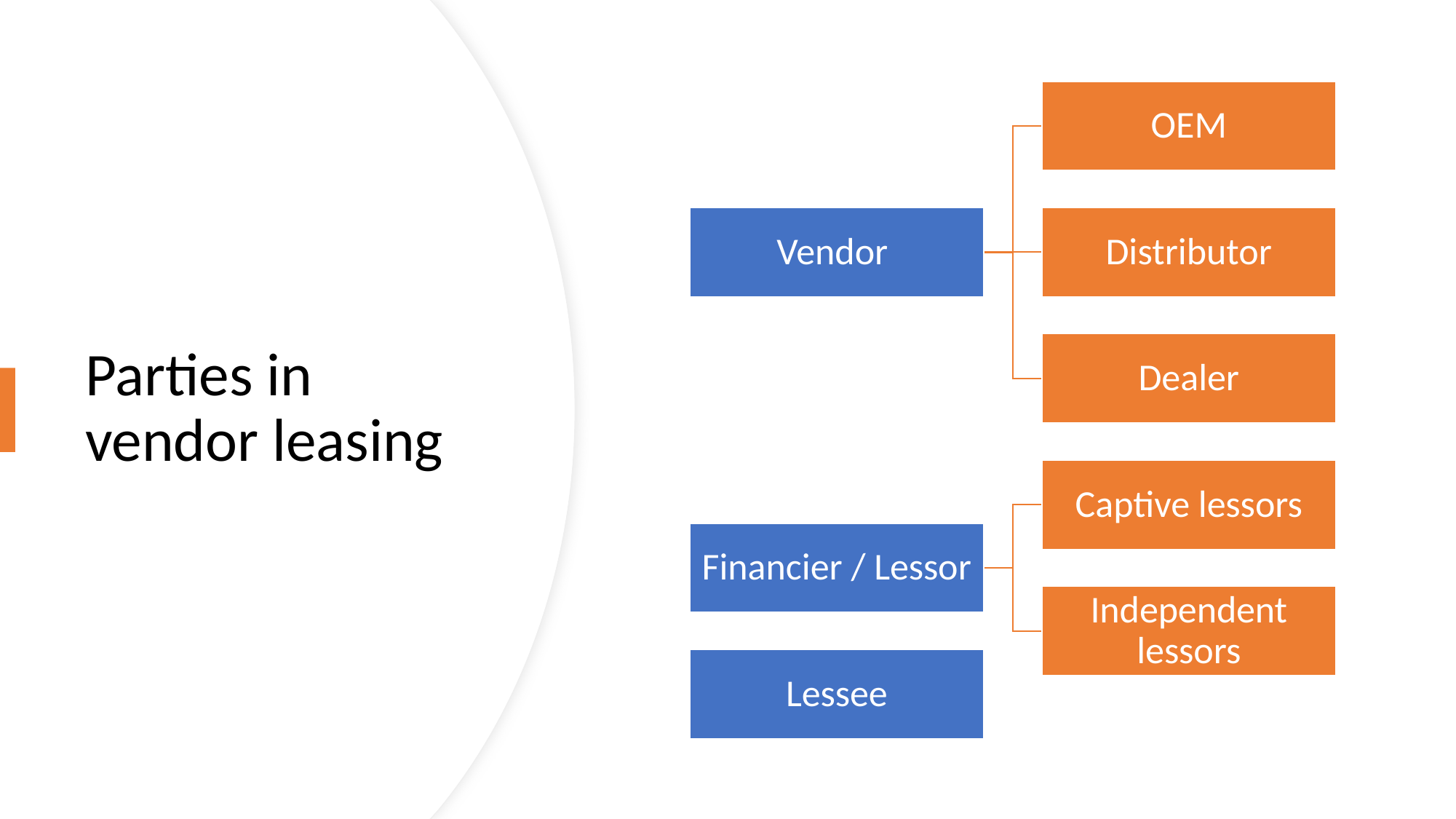

Vendor
OEM
Distributor
Dealer
Financier / Lessor
Captive lessors
Independent lessors
Lessee
# Parties in vendor leasing